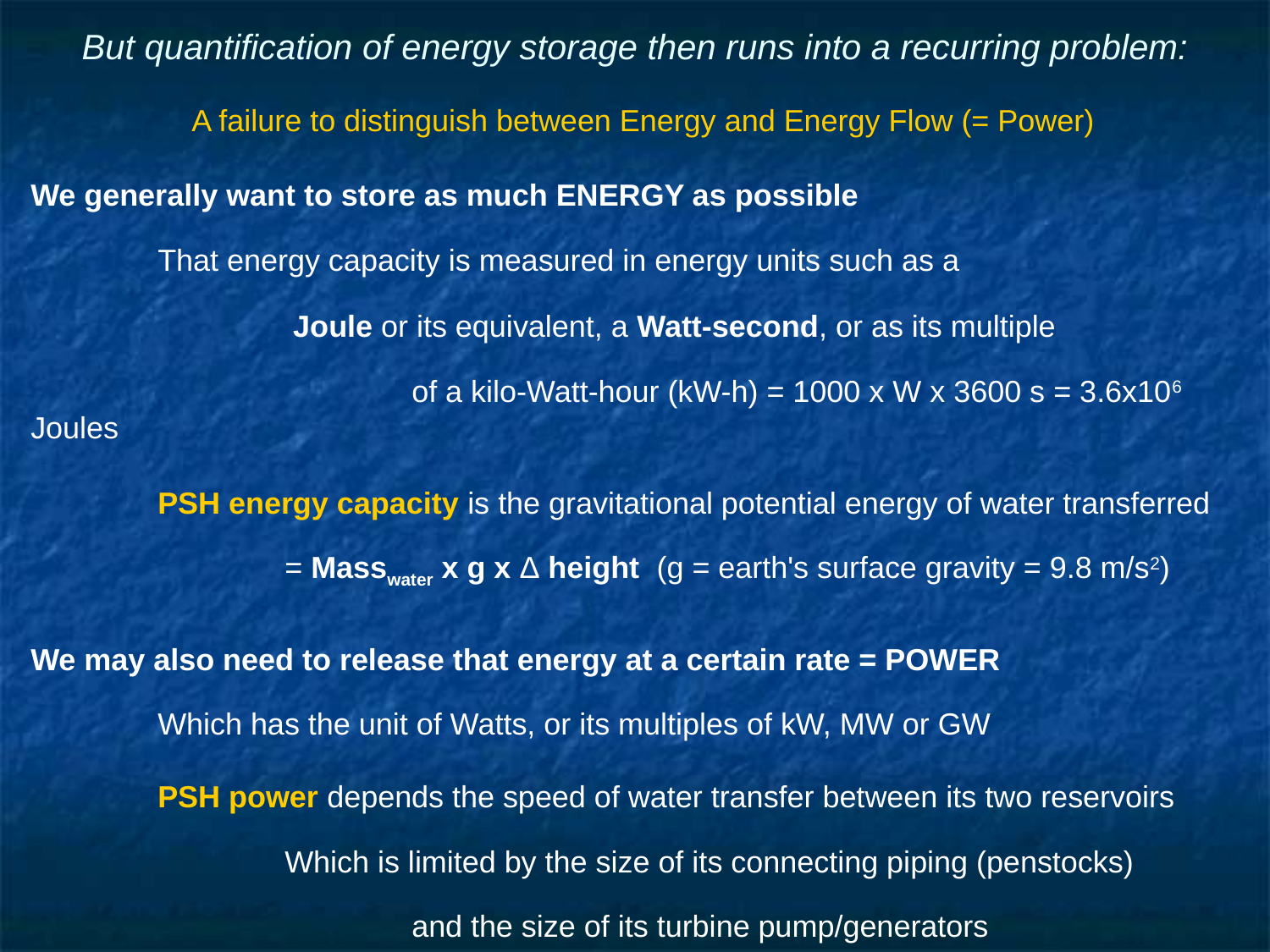

# But quantification of energy storage then runs into a recurring problem:
A failure to distinguish between Energy and Energy Flow (= Power)

We generally want to store as much ENERGY as possible

	That energy capacity is measured in energy units such as a

		 Joule or its equivalent, a Watt-second, or as its multiple

			of a kilo-Watt-hour (kW-h) = 1000 x W x 3600 s = 3.6x106 Joules

	PSH energy capacity is the gravitational potential energy of water transferred

		= Masswater x g x Δ height  (g = earth's surface gravity = 9.8 m/s2)

We may also need to release that energy at a certain rate = POWER

	Which has the unit of Watts, or its multiples of kW, MW or GW

	PSH power depends the speed of water transfer between its two reservoirs

		Which is limited by the size of its connecting piping (penstocks)

			and the size of its turbine pump/generators